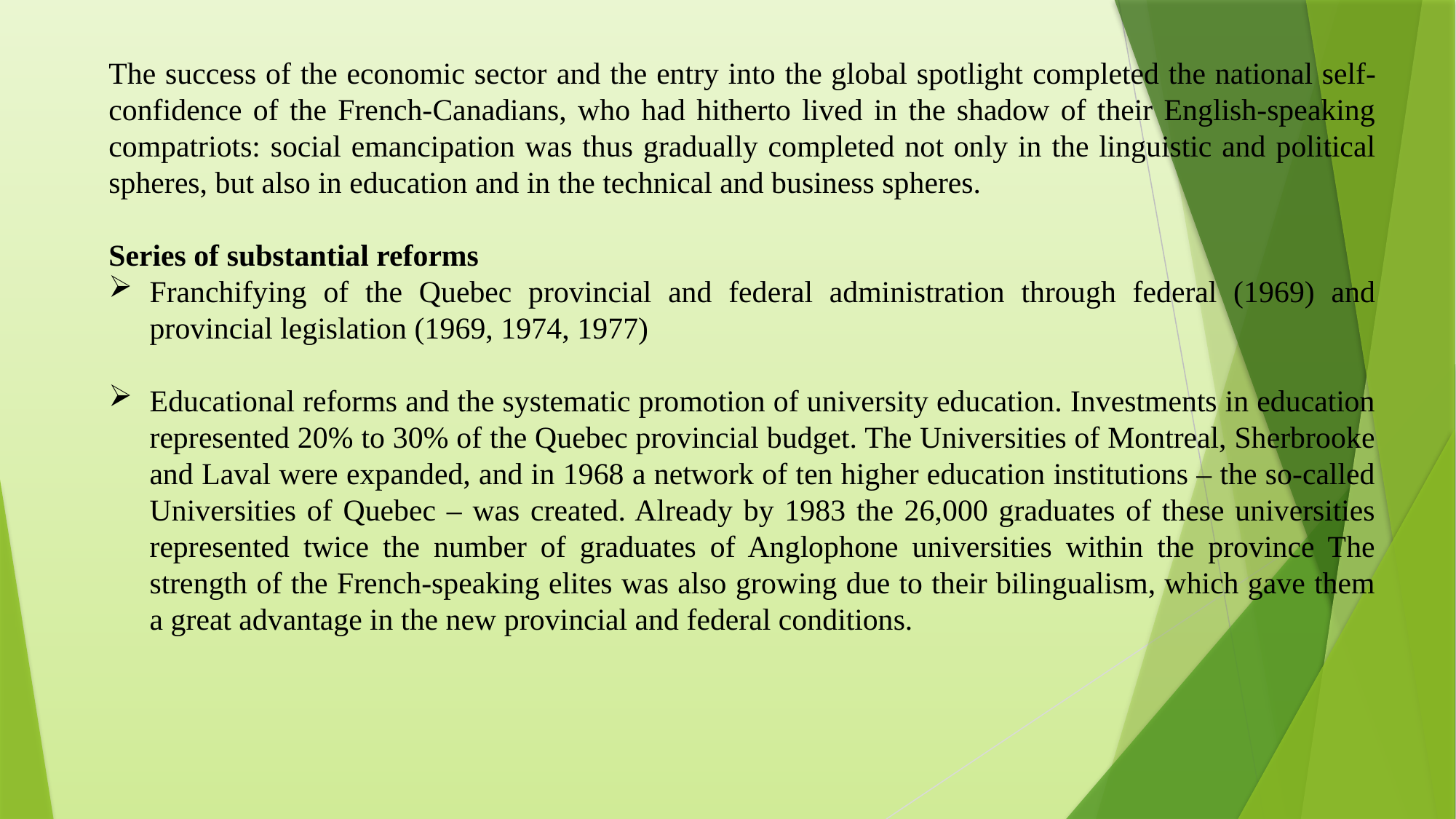

The success of the economic sector and the entry into the global spotlight completed the national self-confidence of the French-Canadians, who had hitherto lived in the shadow of their English-speaking compatriots: social emancipation was thus gradually completed not only in the linguistic and political spheres, but also in education and in the technical and business spheres.

Series of substantial reforms
Franchifying of the Quebec provincial and federal administration through federal (1969) and provincial legislation (1969, 1974, 1977)

Educational reforms and the systematic promotion of university education. Investments in education represented 20% to 30% of the Quebec provincial budget. The Universities of Montreal, Sherbrooke and Laval were expanded, and in 1968 a network of ten higher education institutions – the so-called Universities of Quebec – was created. Already by 1983 the 26,000 graduates of these universities represented twice the number of graduates of Anglophone universities within the province The strength of the French-speaking elites was also growing due to their bilingualism, which gave them a great advantage in the new provincial and federal conditions.